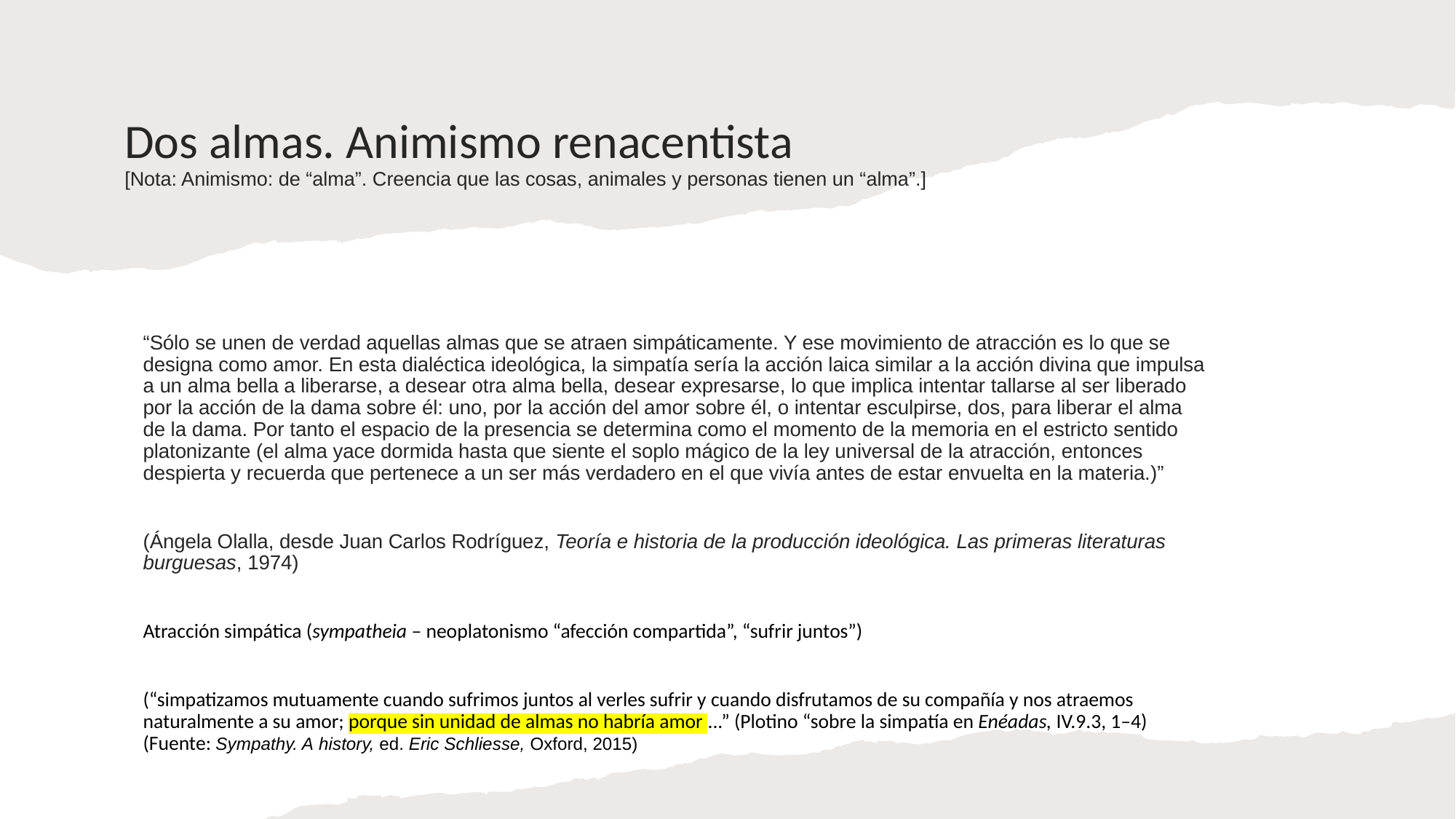

# Dos almas. Animismo renacentista [Nota: Animismo: de “alma”. Creencia que las cosas, animales y personas tienen un “alma”.]

“Sólo se unen de verdad aquellas almas que se atraen simpáticamente. Y ese movimiento de atracción es lo que se designa como amor. En esta dialéctica ideológica, la simpatía sería la acción laica similar a la acción divina que impulsa a un alma bella a liberarse, a desear otra alma bella, desear expresarse, lo que implica intentar tallarse al ser liberado por la acción de la dama sobre él: uno, por la acción del amor sobre él, o intentar esculpirse, dos, para liberar el alma de la dama. Por tanto el espacio de la presencia se determina como el momento de la memoria en el estricto sentido platonizante (el alma yace dormida hasta que siente el soplo mágico de la ley universal de la atracción, entonces despierta y recuerda que pertenece a un ser más verdadero en el que vivía antes de estar envuelta en la materia.)”

(Ángela Olalla, desde Juan Carlos Rodríguez, Teoría e historia de la producción ideológica. Las primeras literaturas burguesas, 1974)

Atracción simpática (sympatheia – neoplatonismo “afección compartida”, “sufrir juntos”)

(“simpatizamos mutuamente cuando sufrimos juntos al verles sufrir y cuando disfrutamos de su compañía y nos atraemos naturalmente a su amor; porque sin unidad de almas no habría amor ...” (Plotino “sobre la simpatía en Enéadas, IV.9.3, 1–4) (Fuente: Sympathy. A history, ed. Eric Schliesse, Oxford, 2015)